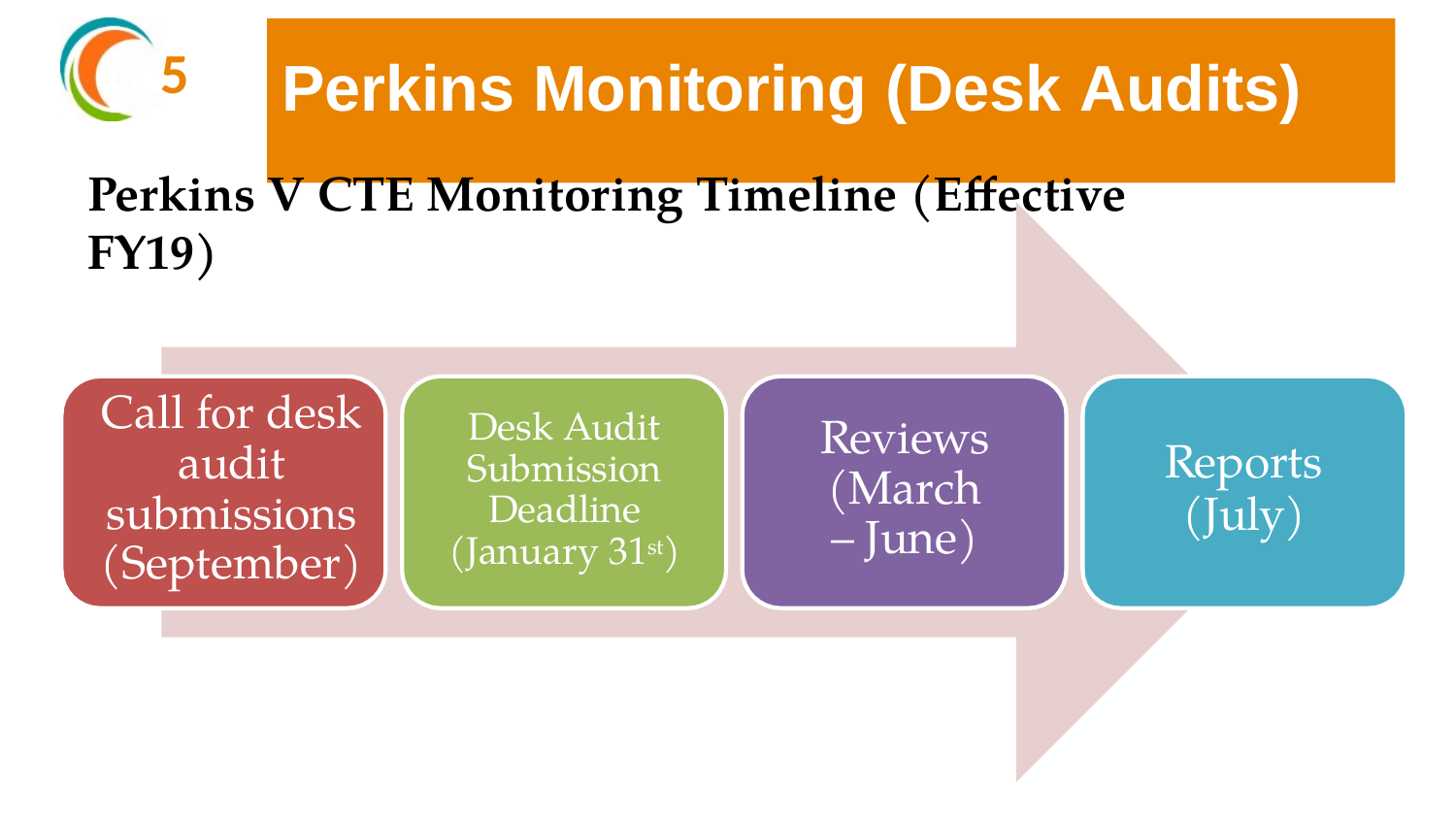

# Perkins Monitoring (Desk Audits)
5
Perkins V CTE Monitoring Timeline (Effective FY19)

Call for desk audit submissions (September)
Desk Audit Submission Deadline (January 31st)
Reviews (March – June)
Reports
(July)